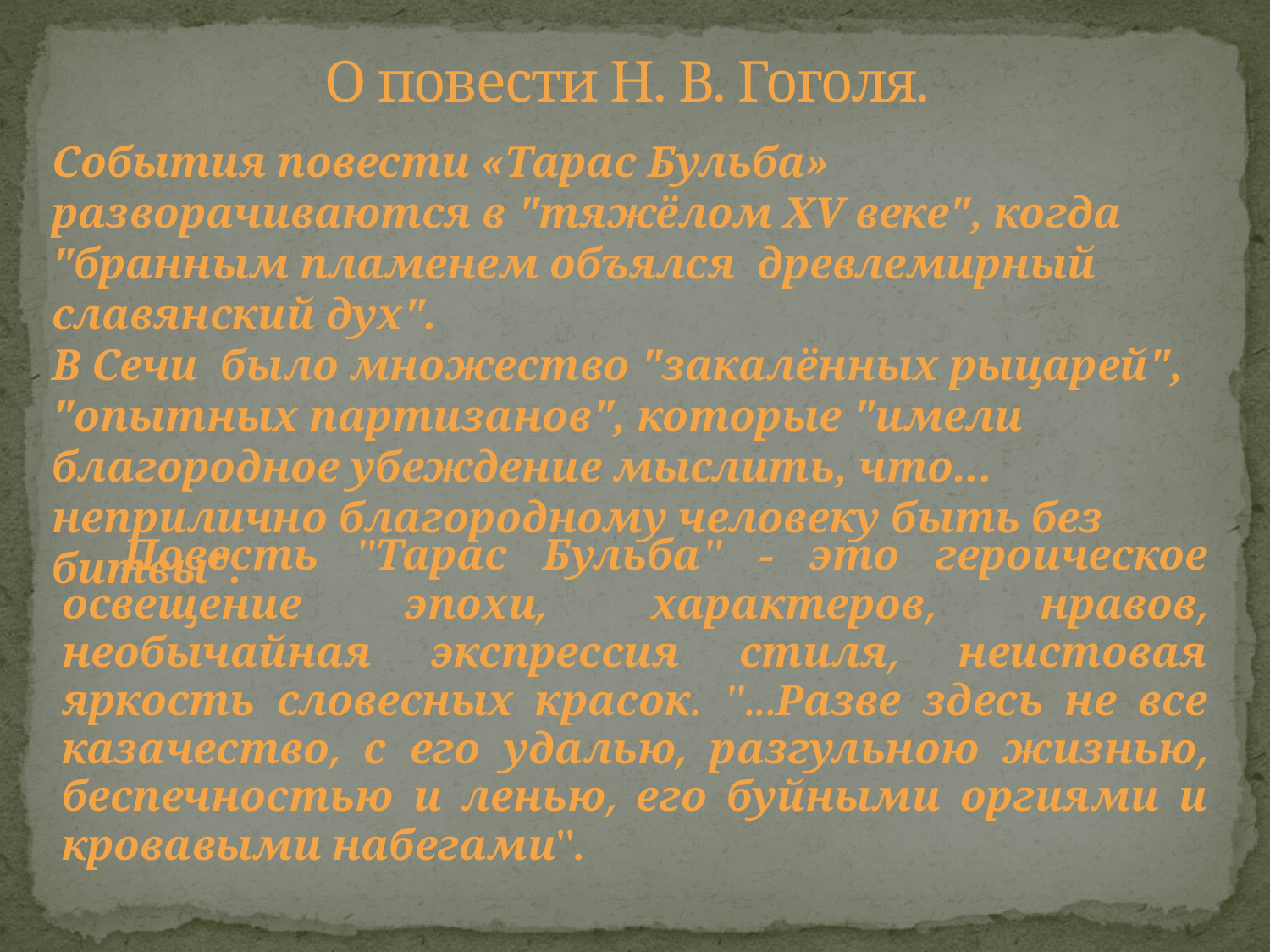

# О повести Н. В. Гоголя.
События повести «Тарас Бульба» разворачиваются в "тяжёлом XV веке", когда "бранным пламенем объялся  древлемирный славянский дух".
В Сечи  было множество "закалённых рыцарей", "опытных партизанов", которые "имели благородное убеждение мыслить, что... неприлично благородному человеку быть без битвы".

Повесть "Тарас Бульба" - это героическое освещение эпохи, характеров, нравов, необычайная экспрессия стиля, неистовая яркость словесных красок. "...Разве здесь не все казачество, с его удалью, разгульною жизнью, беспечностью и ленью, его буйными оргиями и кровавыми набегами".